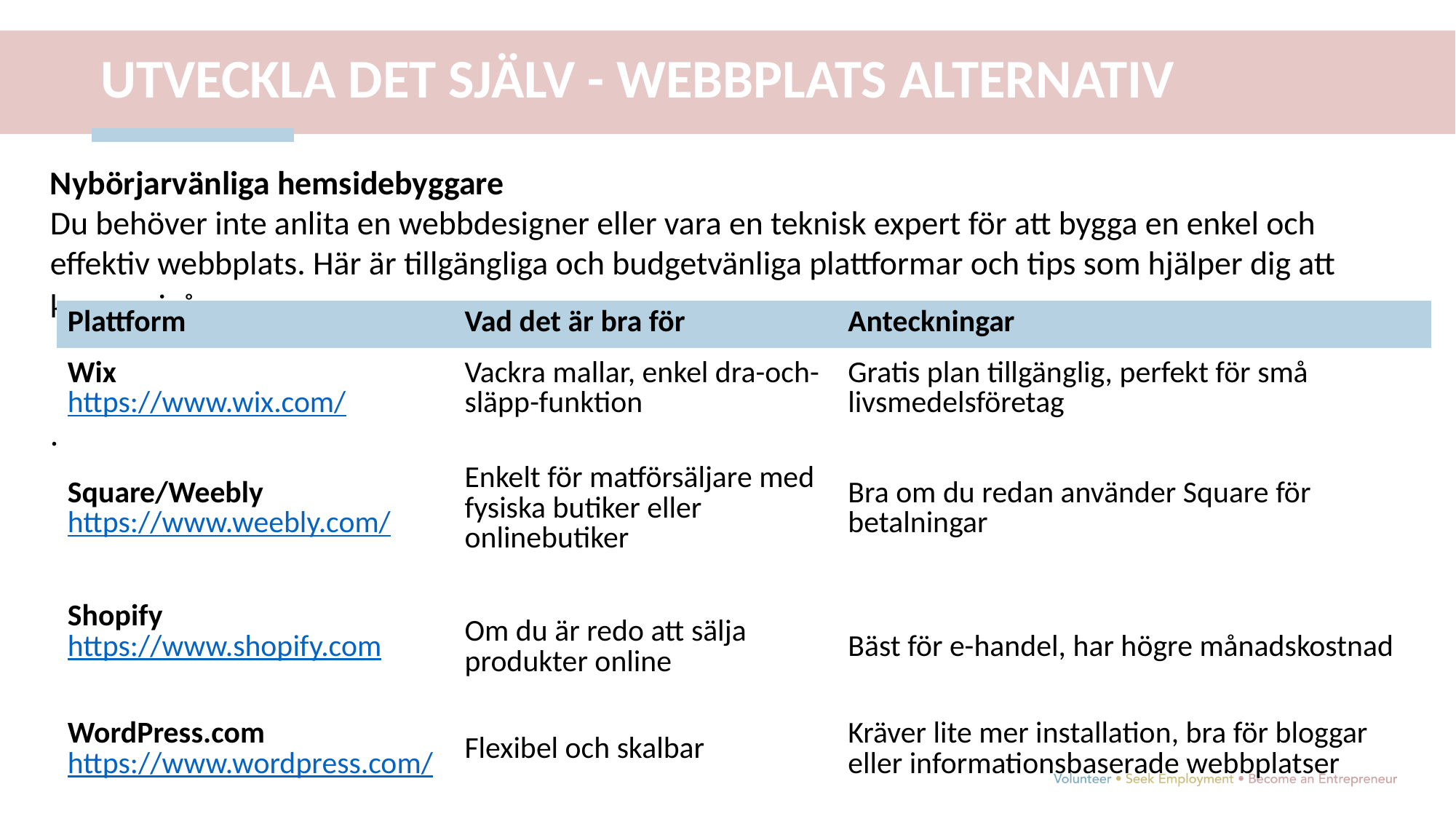

UTVECKLA DET SJÄLV - WEBBPLATS ALTERNATIV
Nybörjarvänliga hemsidebyggare
Du behöver inte anlita en webbdesigner eller vara en teknisk expert för att bygga en enkel och effektiv webbplats. Här är tillgängliga och budgetvänliga plattformar och tips som hjälper dig att komma igång :

.

| Plattform | Vad det är bra för | Anteckningar |
| --- | --- | --- |
| Wix https://www.wix.com/ | Vackra mallar, enkel dra-och-släpp-funktion | Gratis plan tillgänglig, perfekt för små livsmedelsföretag |
| Square/Weebly https://www.weebly.com/ | Enkelt för matförsäljare med fysiska butiker eller onlinebutiker | Bra om du redan använder Square för betalningar |
| Shopify https://www.shopify.com | Om du är redo att sälja produkter online | Bäst för e-handel, har högre månadskostnad |
| WordPress.com https://www.wordpress.com/ | Flexibel och skalbar | Kräver lite mer installation, bra för bloggar eller informationsbaserade webbplatser |